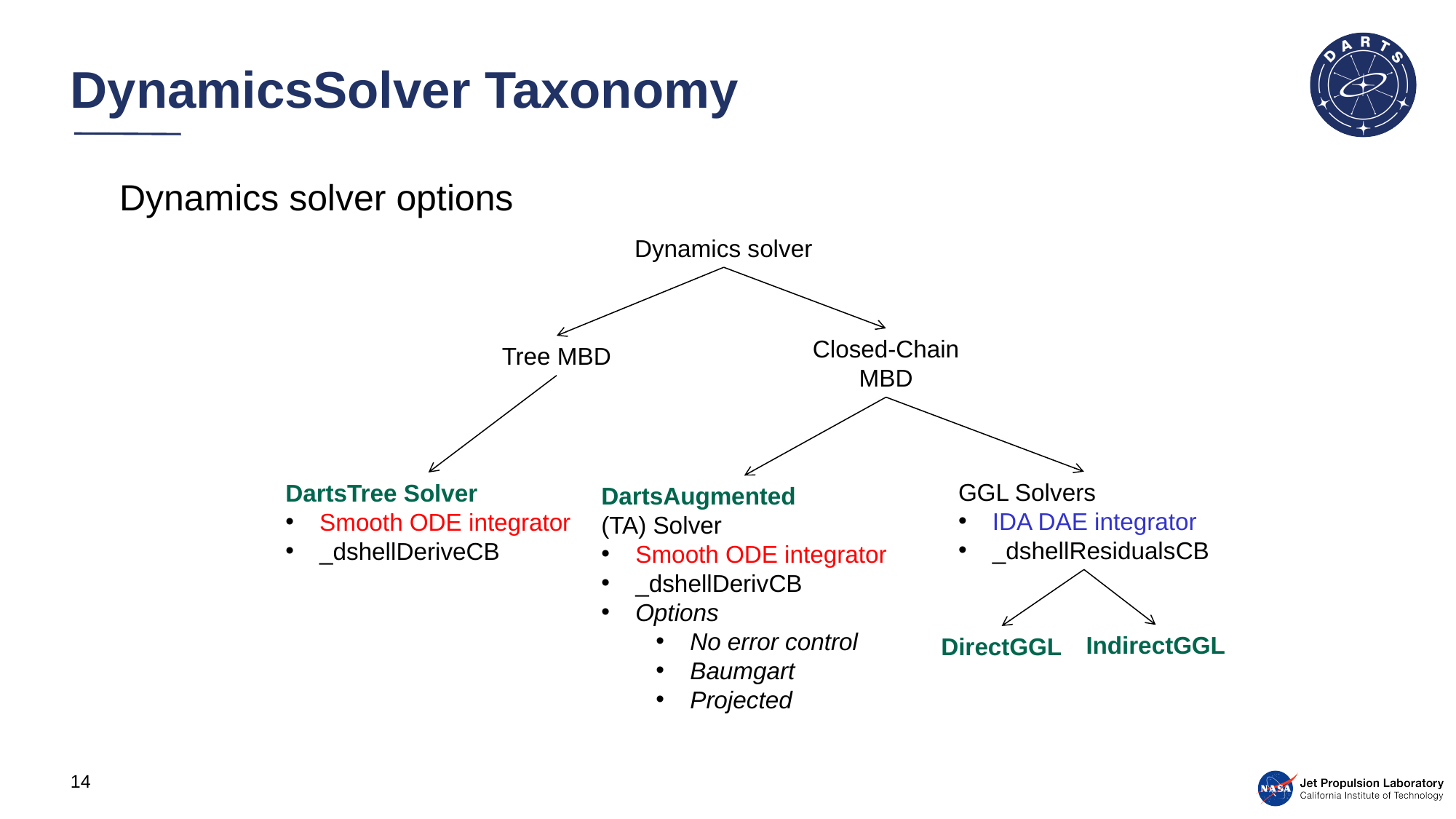

# DynamicsSolver Taxonomy
Dynamics solver options
Dynamics solver
Closed-Chain
MBD
Tree MBD
GGL Solvers
IDA DAE integrator
_dshellResidualsCB
DartsTree Solver
Smooth ODE integrator
_dshellDeriveCB
DartsAugmented
(TA) Solver
Smooth ODE integrator
_dshellDerivCB
Options
No error control
Baumgart
Projected
IndirectGGL
DirectGGL
14